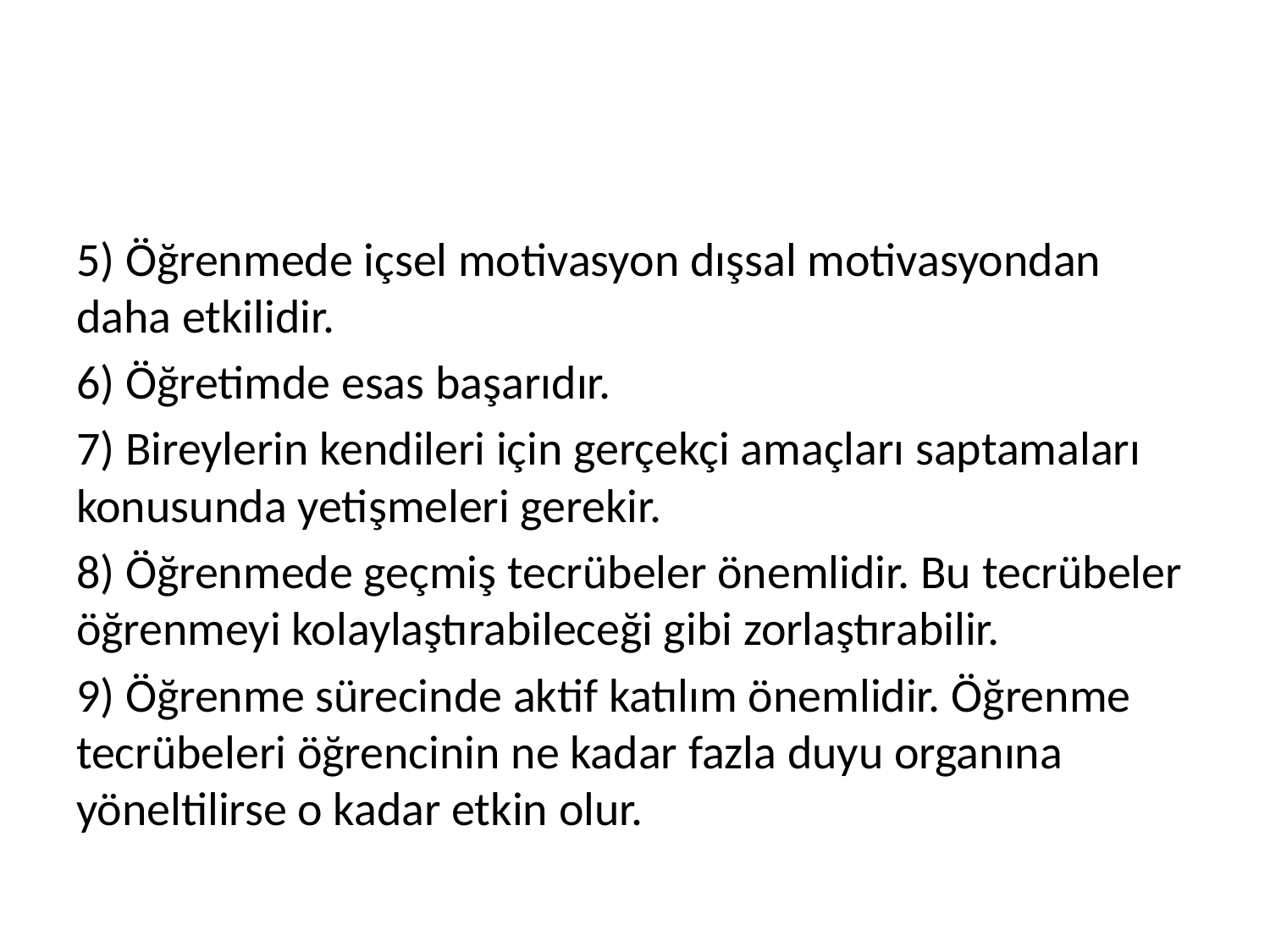

#
5) Öğrenmede içsel motivasyon dışsal motivasyondan daha etkilidir.
6) Öğretimde esas başarıdır.
7) Bireylerin kendileri için gerçekçi amaçları saptamaları konusunda yetişmeleri gerekir.
8) Öğrenmede geçmiş tecrübeler önemlidir. Bu tecrübeler öğrenmeyi kolaylaştırabileceği gibi zorlaştırabilir.
9) Öğrenme sürecinde aktif katılım önemlidir. Öğrenme tecrübeleri öğrencinin ne kadar fazla duyu organına yöneltilirse o kadar etkin olur.